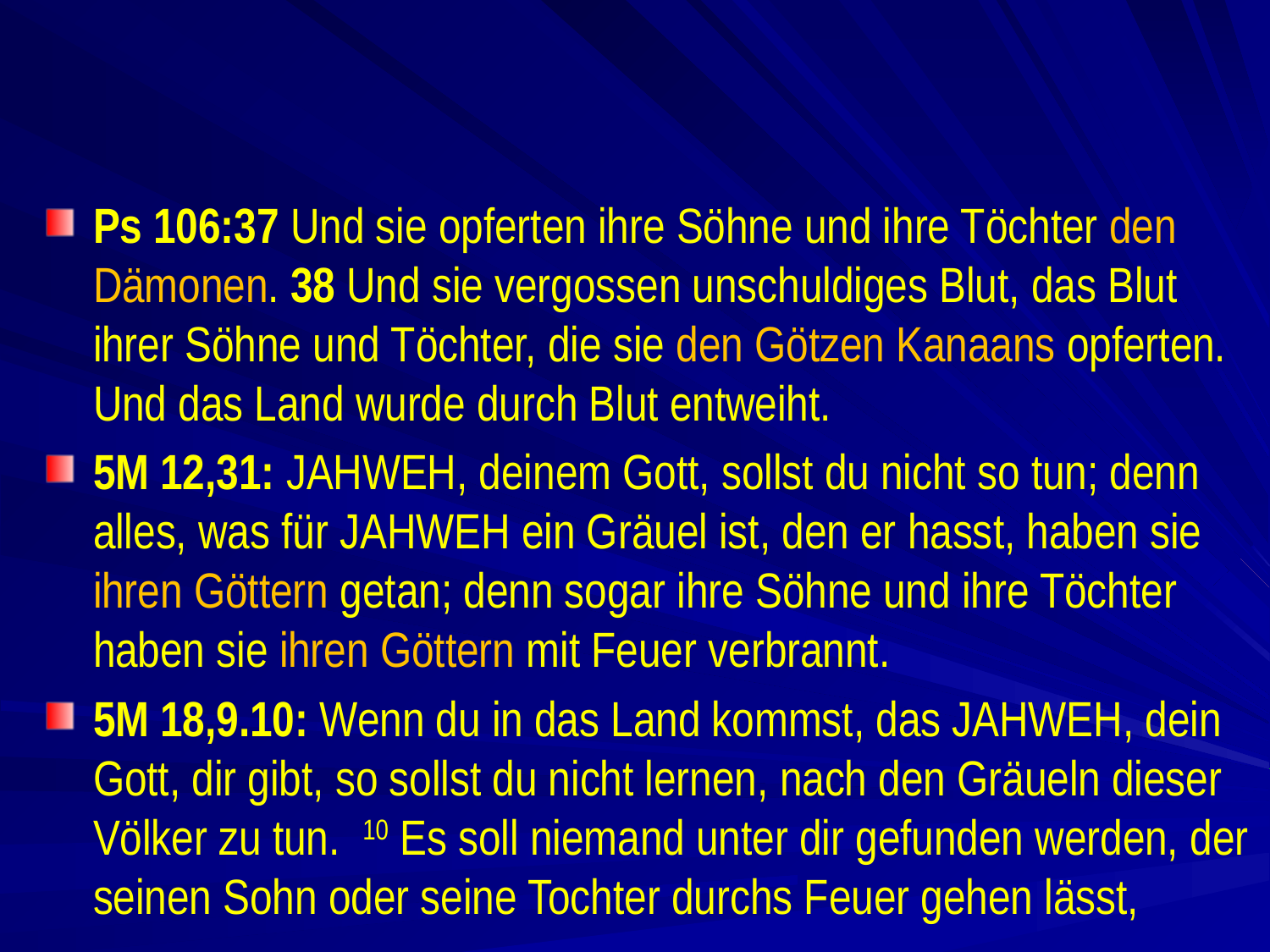

#
Ps 106:37 Und sie opferten ihre Söhne und ihre Töchter den Dämonen. 38 Und sie vergossen unschuldiges Blut, das Blut ihrer Söhne und Töchter, die sie den Götzen Kanaans opferten. Und das Land wurde durch Blut entweiht.
5M 12,31: JAHWEH, deinem Gott, sollst du nicht so tun; denn alles, was für JAHWEH ein Gräuel ist, den er hasst, haben sie ihren Göttern getan; denn sogar ihre Söhne und ihre Töchter haben sie ihren Göttern mit Feuer verbrannt.
5M 18,9.10: Wenn du in das Land kommst, das JAHWEH, dein Gott, dir gibt, so sollst du nicht lernen, nach den Gräueln dieser Völker zu tun.  10 Es soll niemand unter dir gefunden werden, der seinen Sohn oder seine Tochter durchs Feuer gehen lässt,